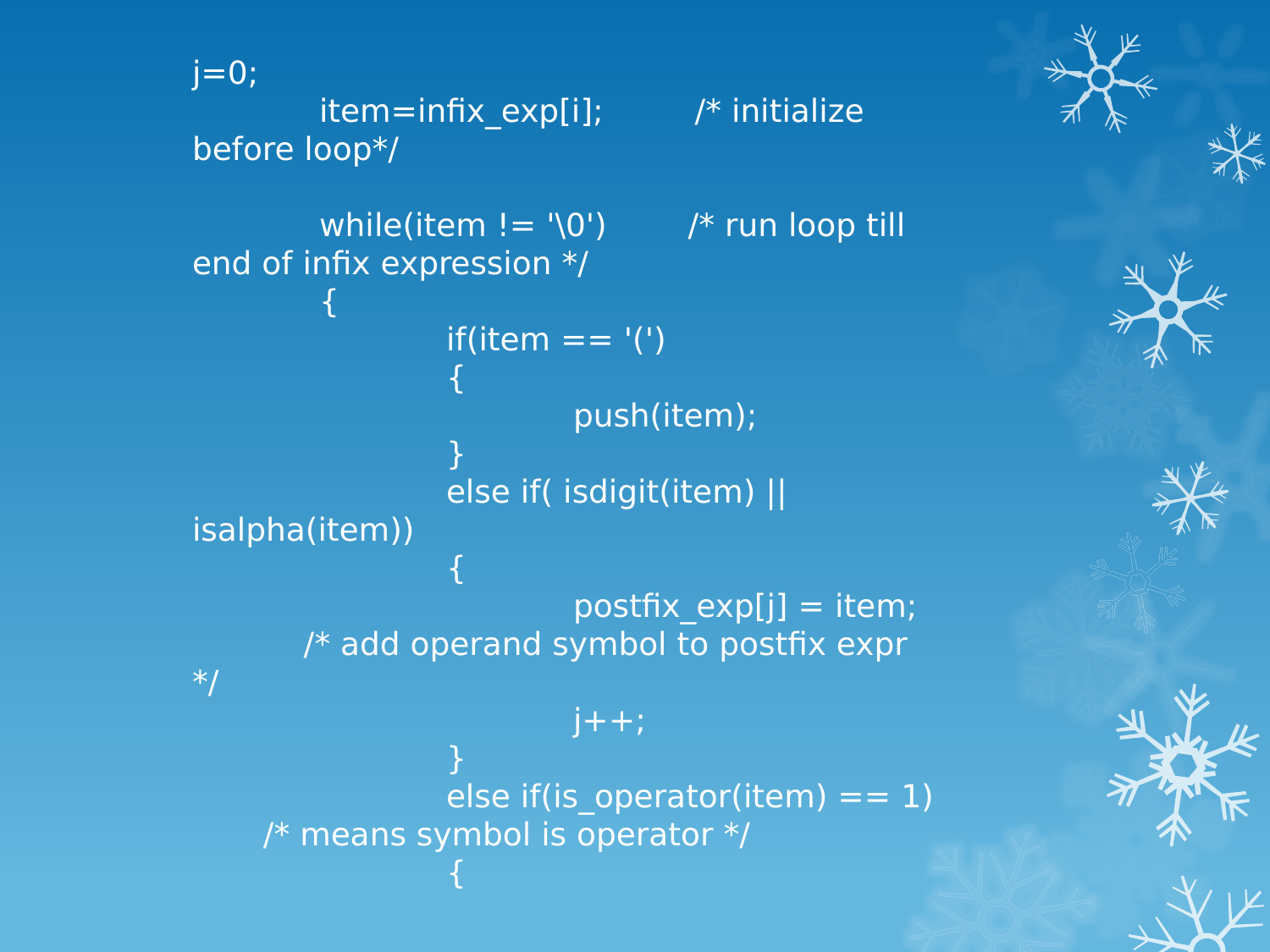

j=0;
	item=infix_exp[i];         /* initialize before loop*/

	while(item != '\0')        /* run loop till end of infix expression */
	{
		if(item == '(')
		{
			push(item);
		}
		else if( isdigit(item) || isalpha(item))
		{
			postfix_exp[j] = item;              /* add operand symbol to postfix expr */
			j++;
		}
		else if(is_operator(item) == 1)        /* means symbol is operator */
		{